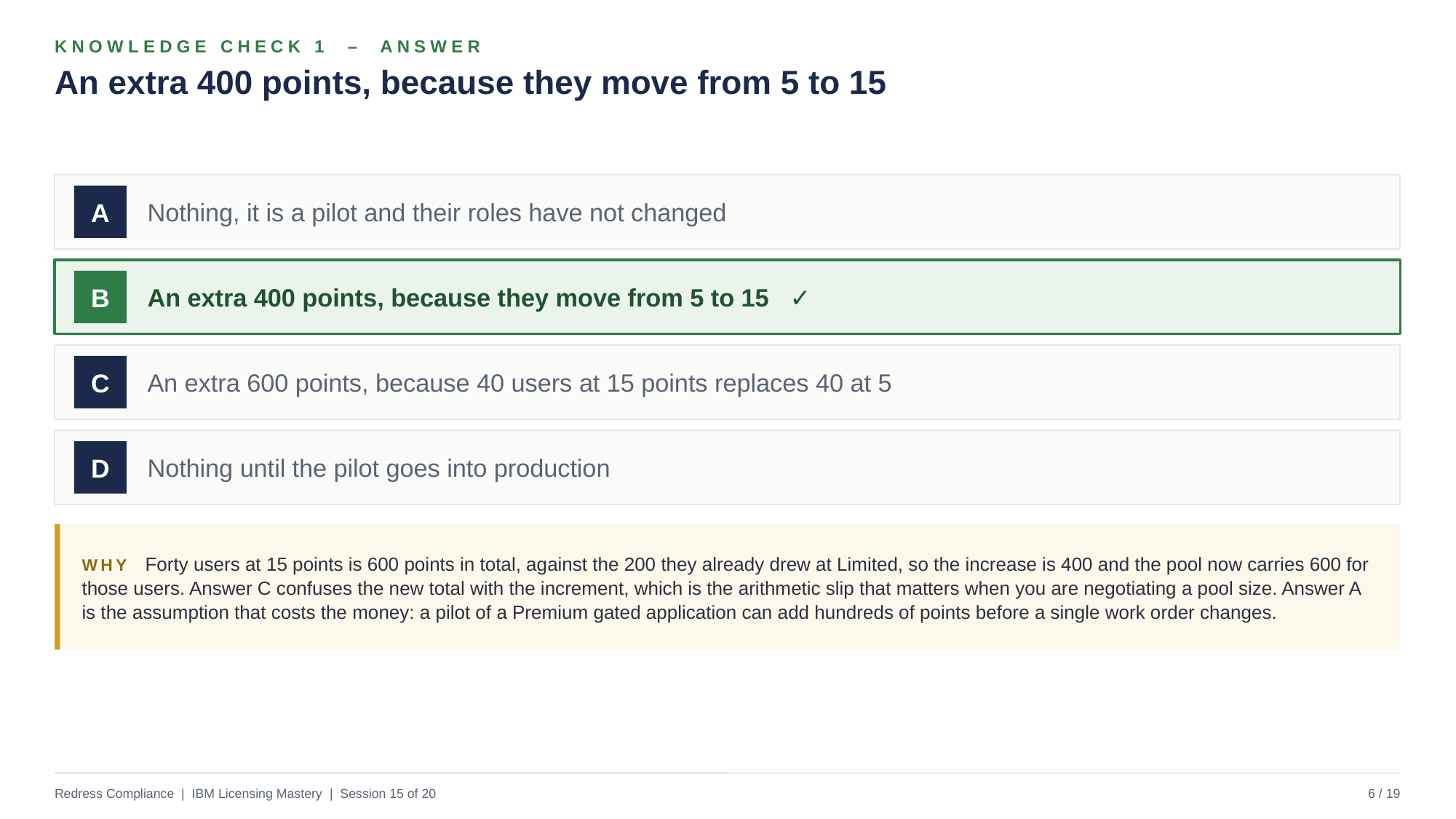

KNOWLEDGE CHECK 1  –  ANSWER
An extra 400 points, because they move from 5 to 15

Nothing, it is a pilot and their roles have not changed

A

An extra 400 points, because they move from 5 to 15   ✓

B

An extra 600 points, because 40 users at 15 points replaces 40 at 5

C

Nothing until the pilot goes into production

D

WHY  Forty users at 15 points is 600 points in total, against the 200 they already drew at Limited, so the increase is 400 and the pool now carries 600 for those users. Answer C confuses the new total with the increment, which is the arithmetic slip that matters when you are negotiating a pool size. Answer A is the assumption that costs the money: a pilot of a Premium gated application can add hundreds of points before a single work order changes.

Redress Compliance  |  IBM Licensing Mastery  |  Session 15 of 20
6 / 19